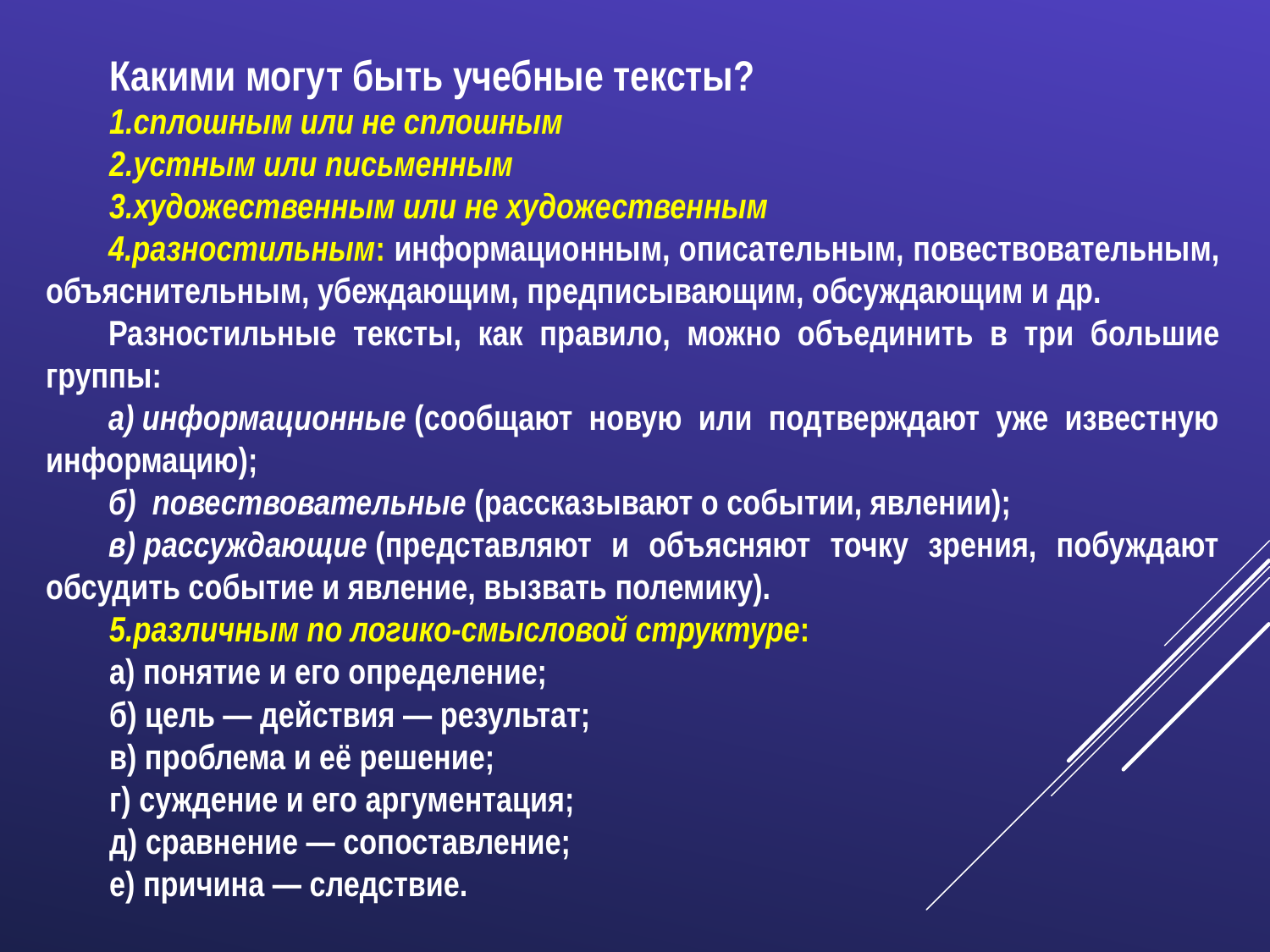

Какими могут быть учебные тексты?
сплошным или не сплошным
устным или письменным
художественным или не художественным
разностильным: информационным, описательным, повествовательным, объяснительным, убеждающим, предписывающим, обсуждающим и др.
Разностильные тексты, как правило, можно объединить в три большие группы:
а) информационные (сообщают новую или подтверждают уже известную информацию);
б)  повествовательные (рассказывают о событии, явлении);
в) рассуждающие (представляют и объясняют точку зрения, побуждают обсудить событие и явление, вызвать полемику).
различным по логико-смысловой структуре:
а) понятие и его определение;
б) цель — действия — результат;
в) проблема и её решение;
г) суждение и его аргументация;
д) сравнение — сопоставление;
е) причина — следствие.